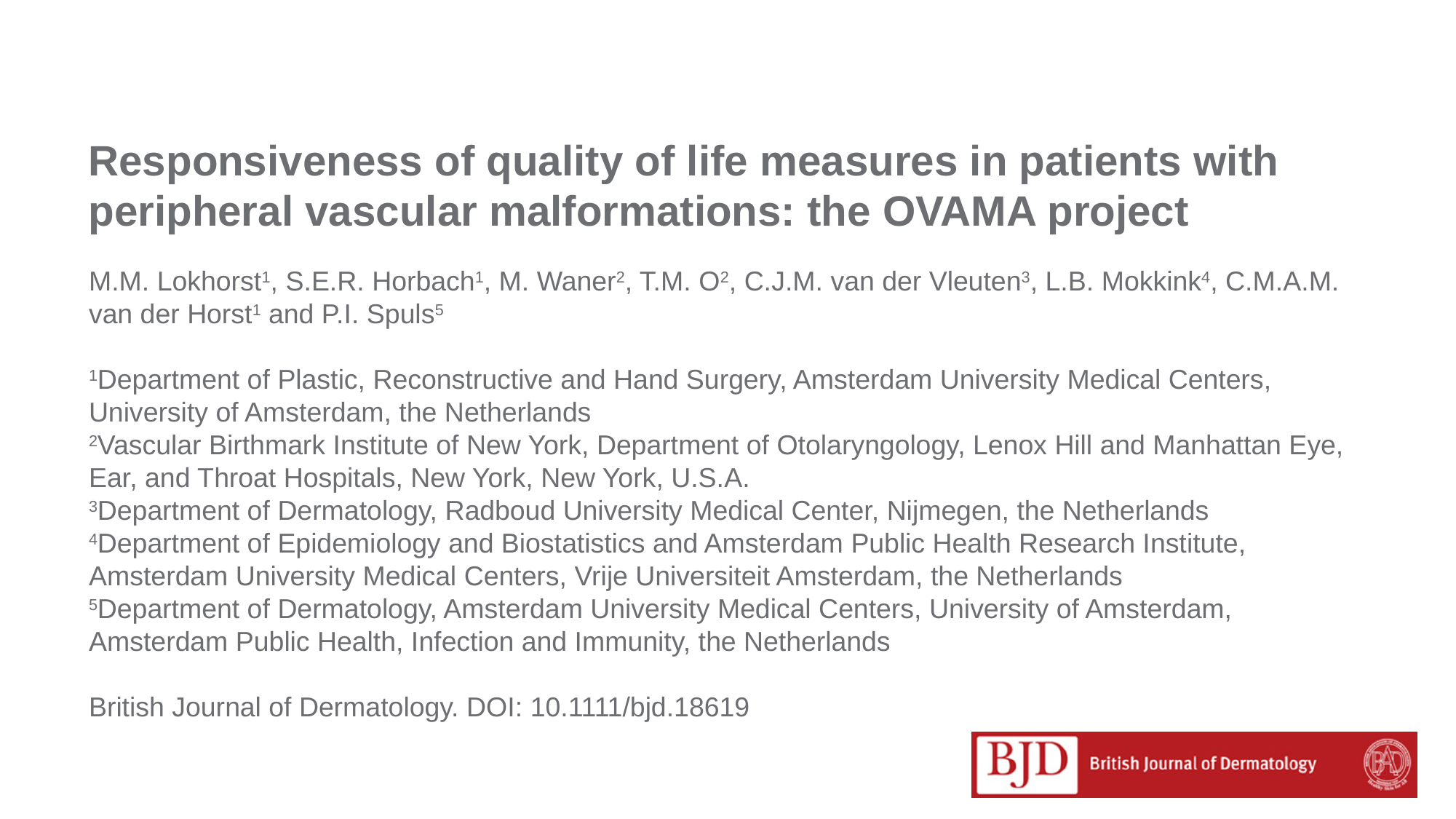

# Responsiveness of quality of life measures in patients with peripheral vascular malformations: the OVAMA project
M.M. Lokhorst1, S.E.R. Horbach1, M. Waner2, T.M. O2, C.J.M. van der Vleuten3, L.B. Mokkink4, C.M.A.M. van der Horst1 and P.I. Spuls5

1Department of Plastic, Reconstructive and Hand Surgery, Amsterdam University Medical Centers, University of Amsterdam, the Netherlands
2Vascular Birthmark Institute of New York, Department of Otolaryngology, Lenox Hill and Manhattan Eye, Ear, and Throat Hospitals, New York, New York, U.S.A.
3Department of Dermatology, Radboud University Medical Center, Nijmegen, the Netherlands
4Department of Epidemiology and Biostatistics and Amsterdam Public Health Research Institute, Amsterdam University Medical Centers, Vrije Universiteit Amsterdam, the Netherlands
5Department of Dermatology, Amsterdam University Medical Centers, University of Amsterdam, Amsterdam Public Health, Infection and Immunity, the Netherlands

British Journal of Dermatology. DOI: 10.1111/bjd.18619